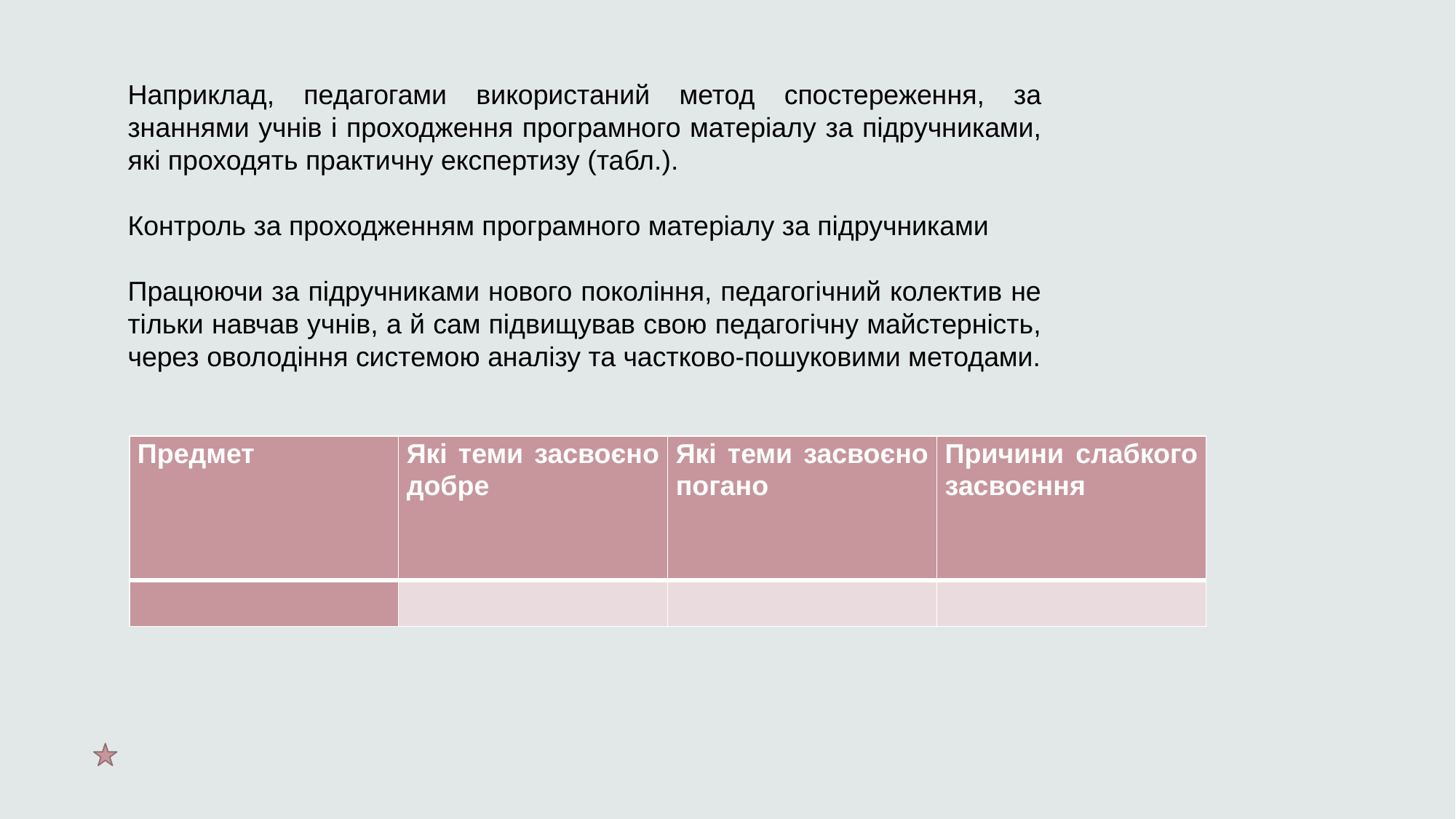

Наприклад, педагогами використаний метод спостереження, за знаннями учнів і проходження програмного матеріалу за підручниками, які проходять практичну експертизу (табл.).

Контроль за проходженням програмного матеріалу за підручниками

Працюючи за підручниками нового покоління, педагогічний колектив не тільки навчав учнів, а й сам підвищував свою педагогічну майстерність, через оволодіння системою аналізу та частково-пошуковими методами.
| Предмет | Які теми засвоєно добре | Які теми засвоєно погано | Причини слабкого засвоєння |
| --- | --- | --- | --- |
|  |  |  |  |